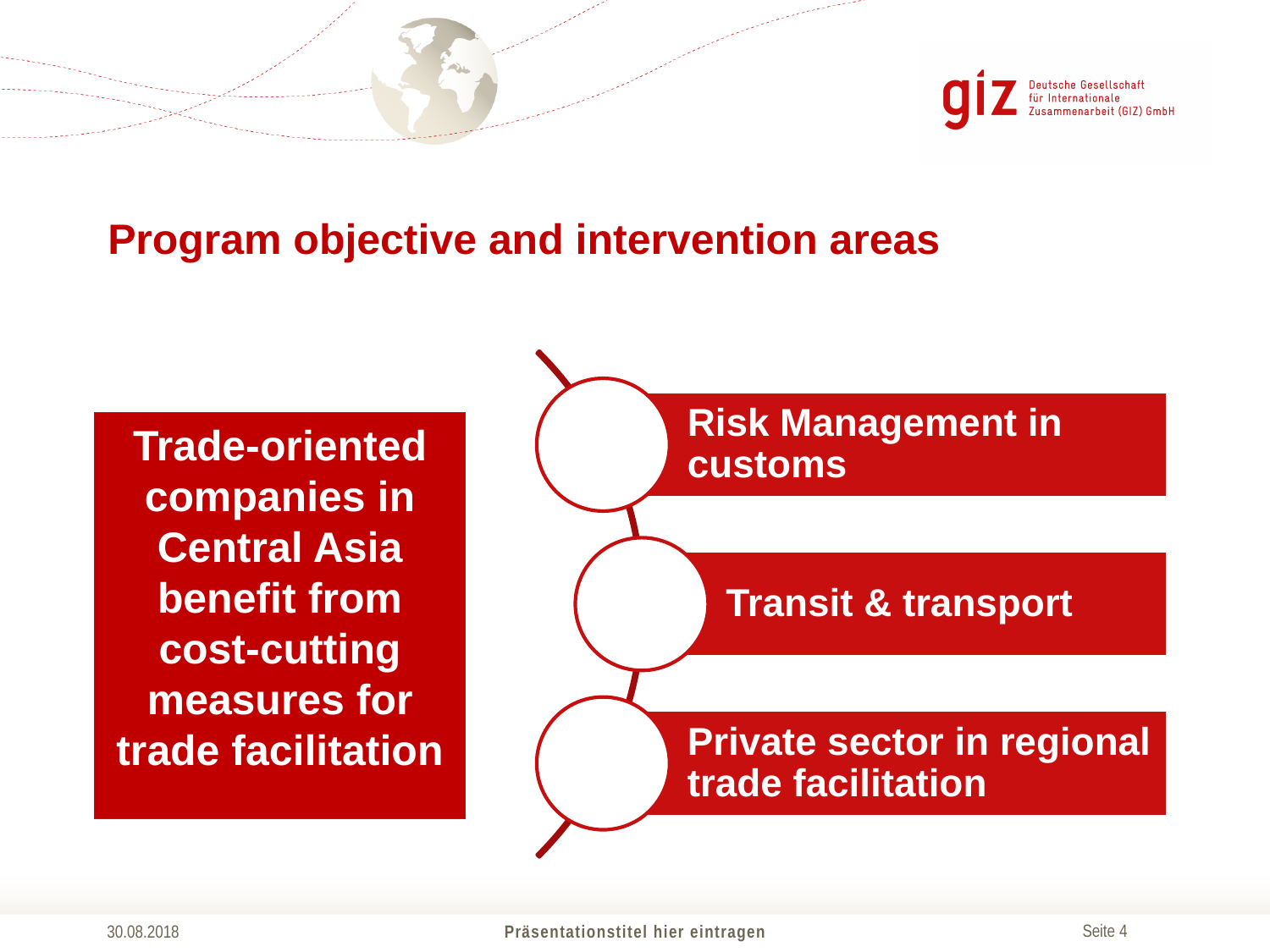

# Program objective and intervention areas
Risk Management in customs
Transit & transport
Private sector in regional trade facilitation
Trade-oriented companies in Central Asia benefit from cost-cutting measures for trade facilitation

30.08.2018
Präsentationstitel hier eintragen